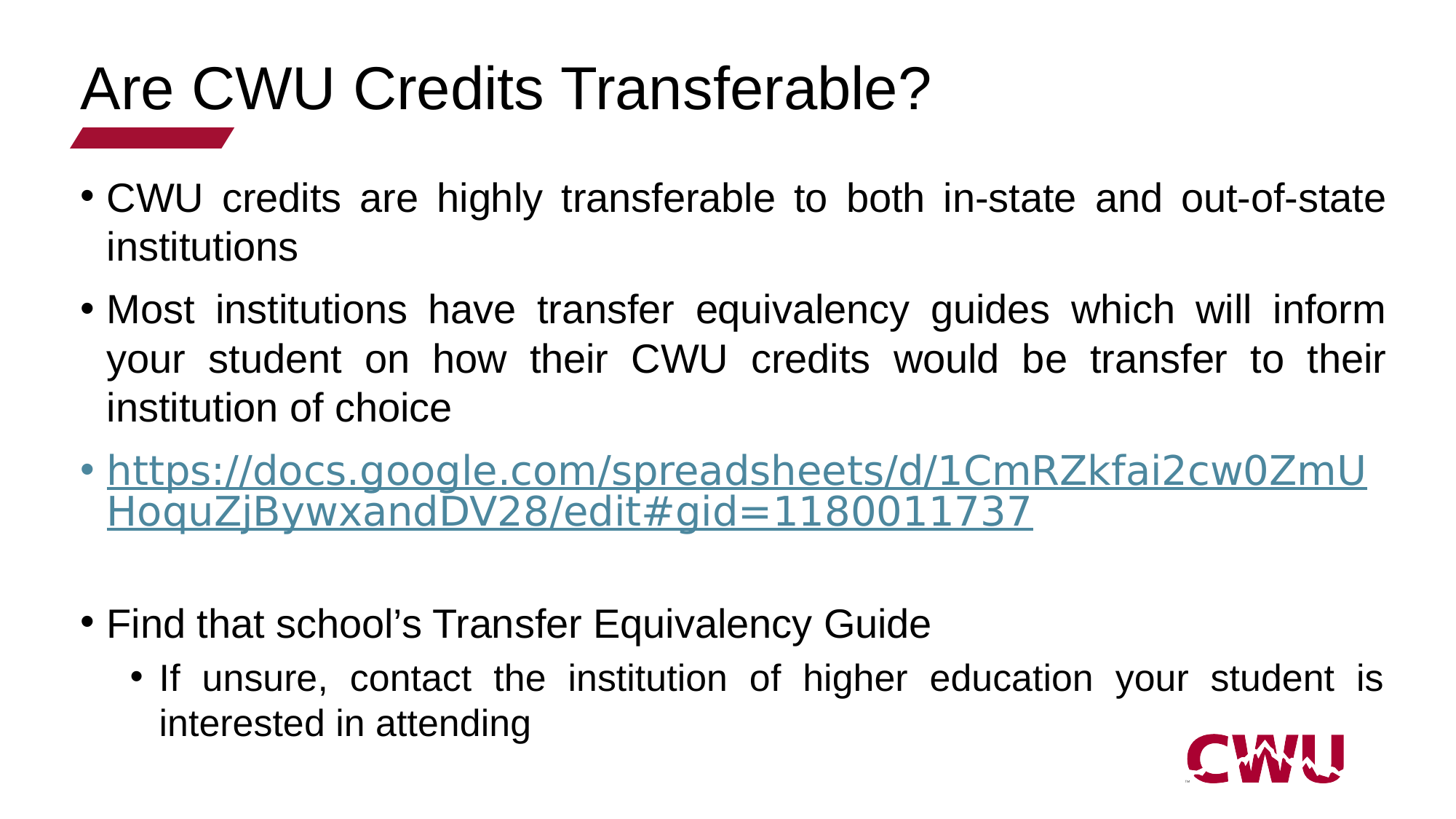

# Are CWU Credits Transferable?
CWU credits are highly transferable to both in-state and out-of-state institutions
Most institutions have transfer equivalency guides which will inform your student on how their CWU credits would be transfer to their institution of choice
https://docs.google.com/spreadsheets/d/1CmRZkfai2cw0ZmUHoquZjBywxandDV28/edit#gid=1180011737
Find that school’s Transfer Equivalency Guide
If unsure, contact the institution of higher education your student is interested in attending